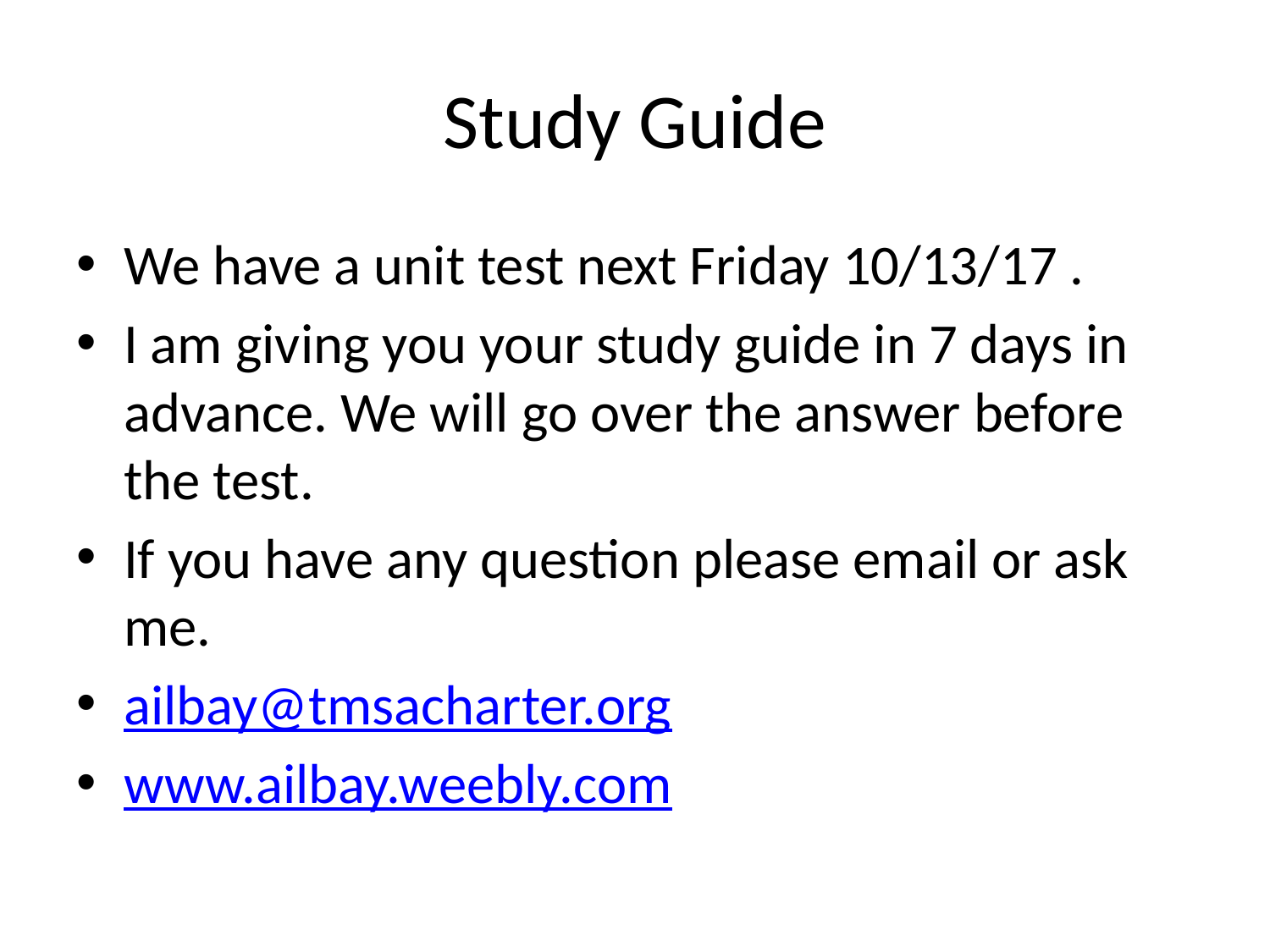

# Study Guide
We have a unit test next Friday 10/13/17 .
I am giving you your study guide in 7 days in advance. We will go over the answer before the test.
If you have any question please email or ask me.
ailbay@tmsacharter.org
www.ailbay.weebly.com